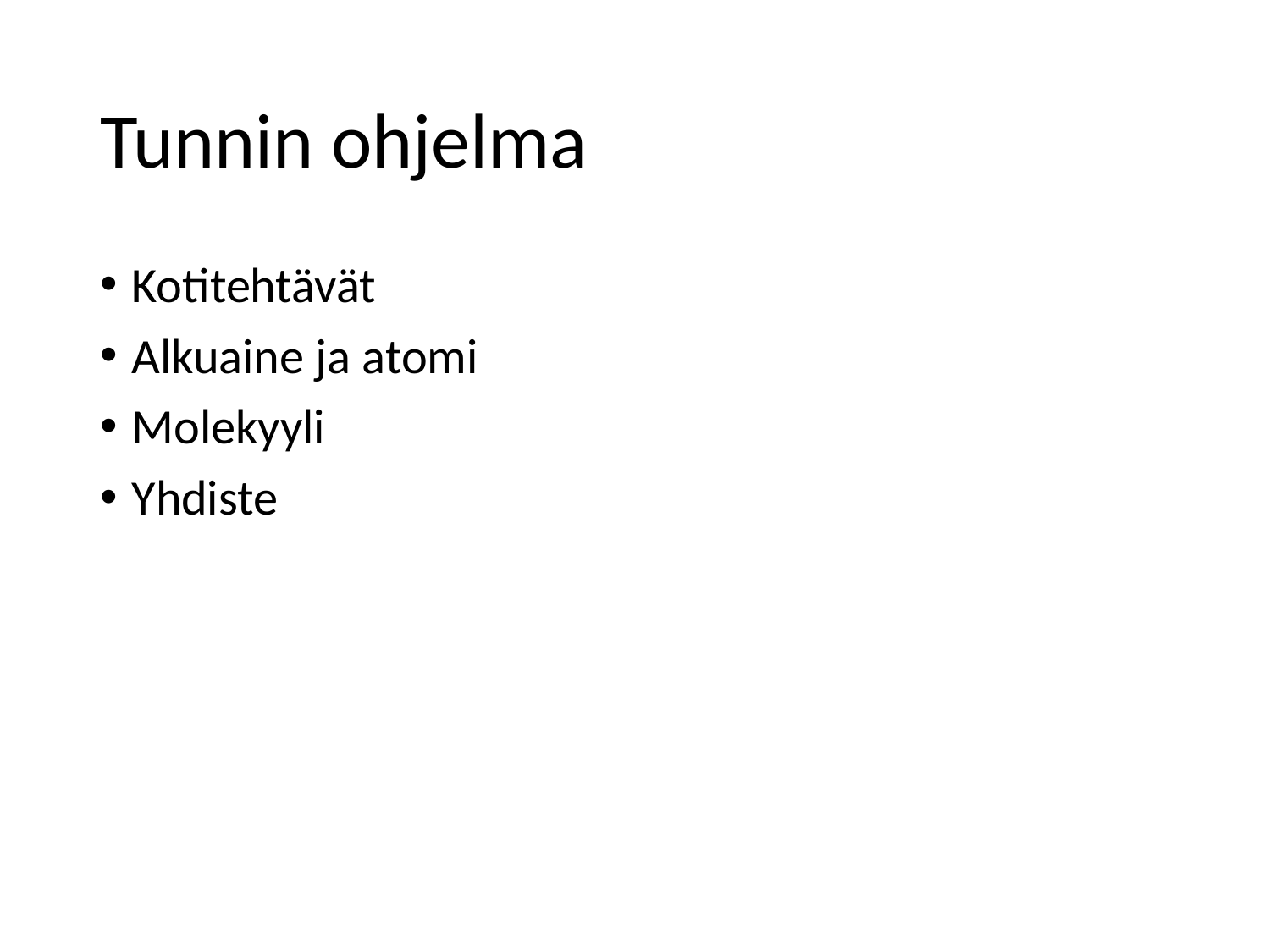

# Tunnin ohjelma
Kotitehtävät
Alkuaine ja atomi
Molekyyli
Yhdiste